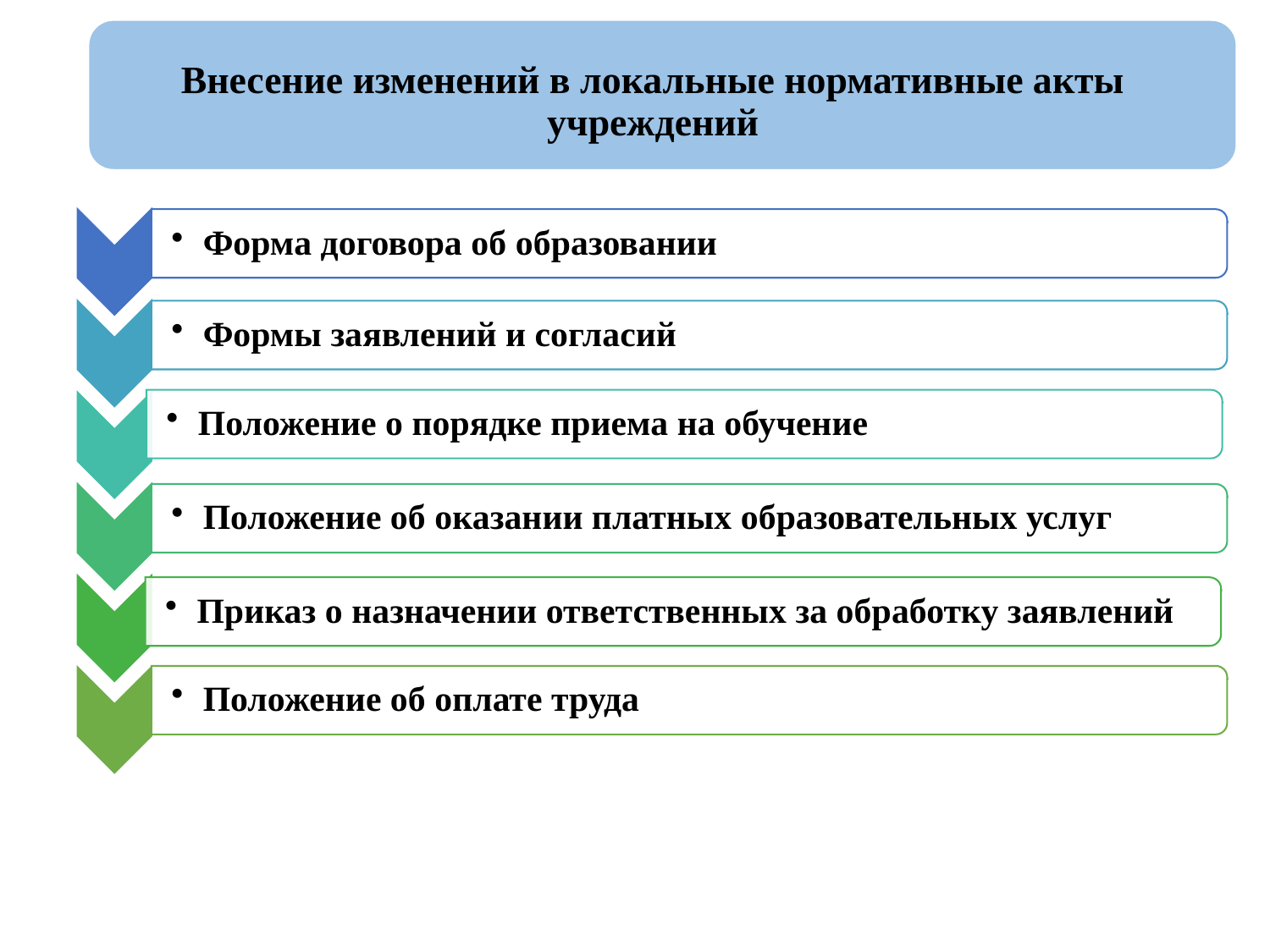

Внесение изменений в локальные нормативные акты учреждений

Форма договора об образовании

Формы заявлений и согласий

Положение о порядке приема на обучение

Положение об оказании платных образовательных услуг

Приказ о назначении ответственных за обработку заявлений

Положение об оплате труда